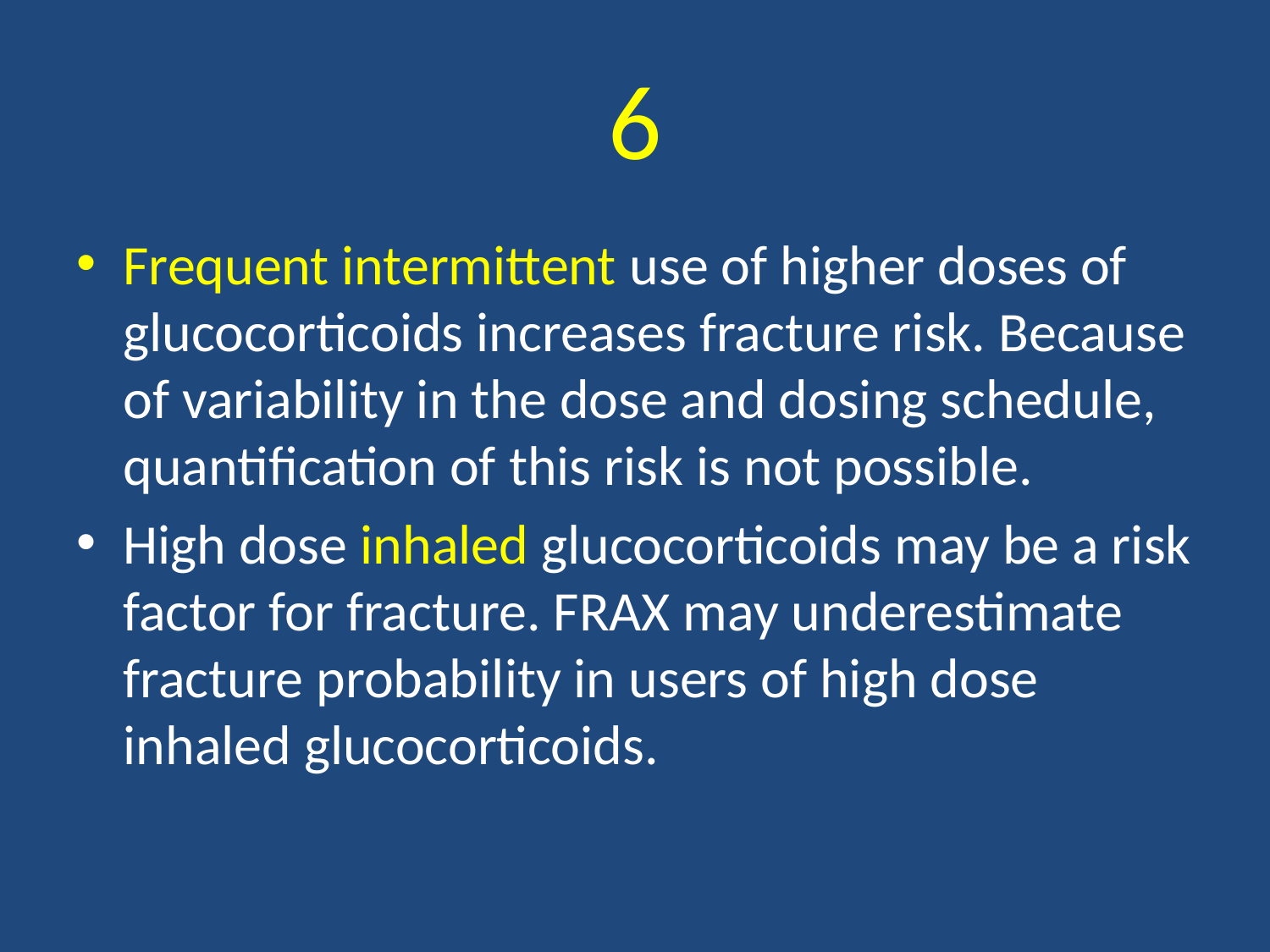

# 6
Frequent intermittent use of higher doses of glucocorticoids increases fracture risk. Because of variability in the dose and dosing schedule, quantification of this risk is not possible.
High dose inhaled glucocorticoids may be a risk factor for fracture. FRAX may underestimate fracture probability in users of high dose inhaled glucocorticoids.